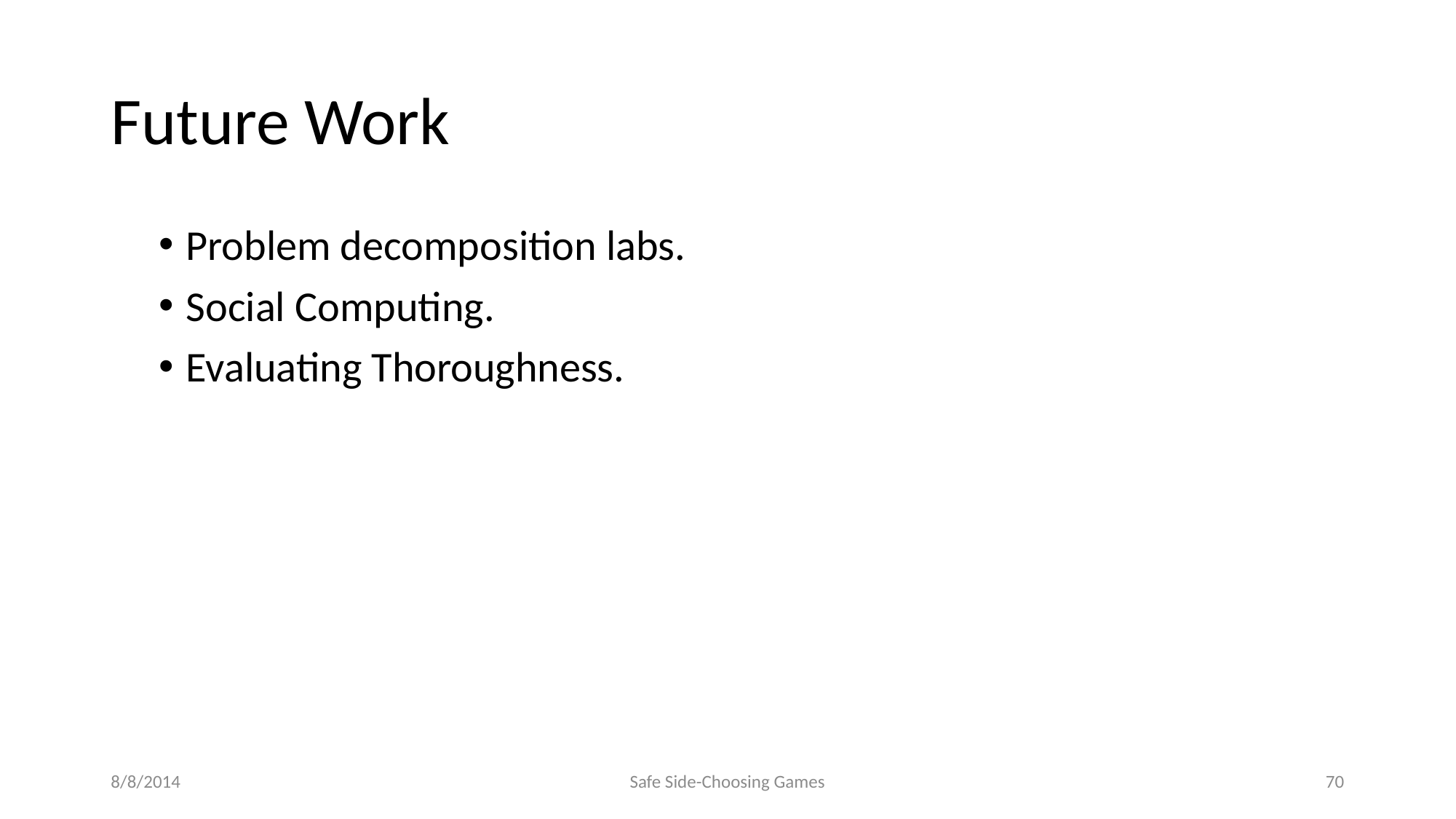

# Future Work
Problem decomposition labs.
Social Computing.
Evaluating Thoroughness.
8/8/2014
Safe Side-Choosing Games
70